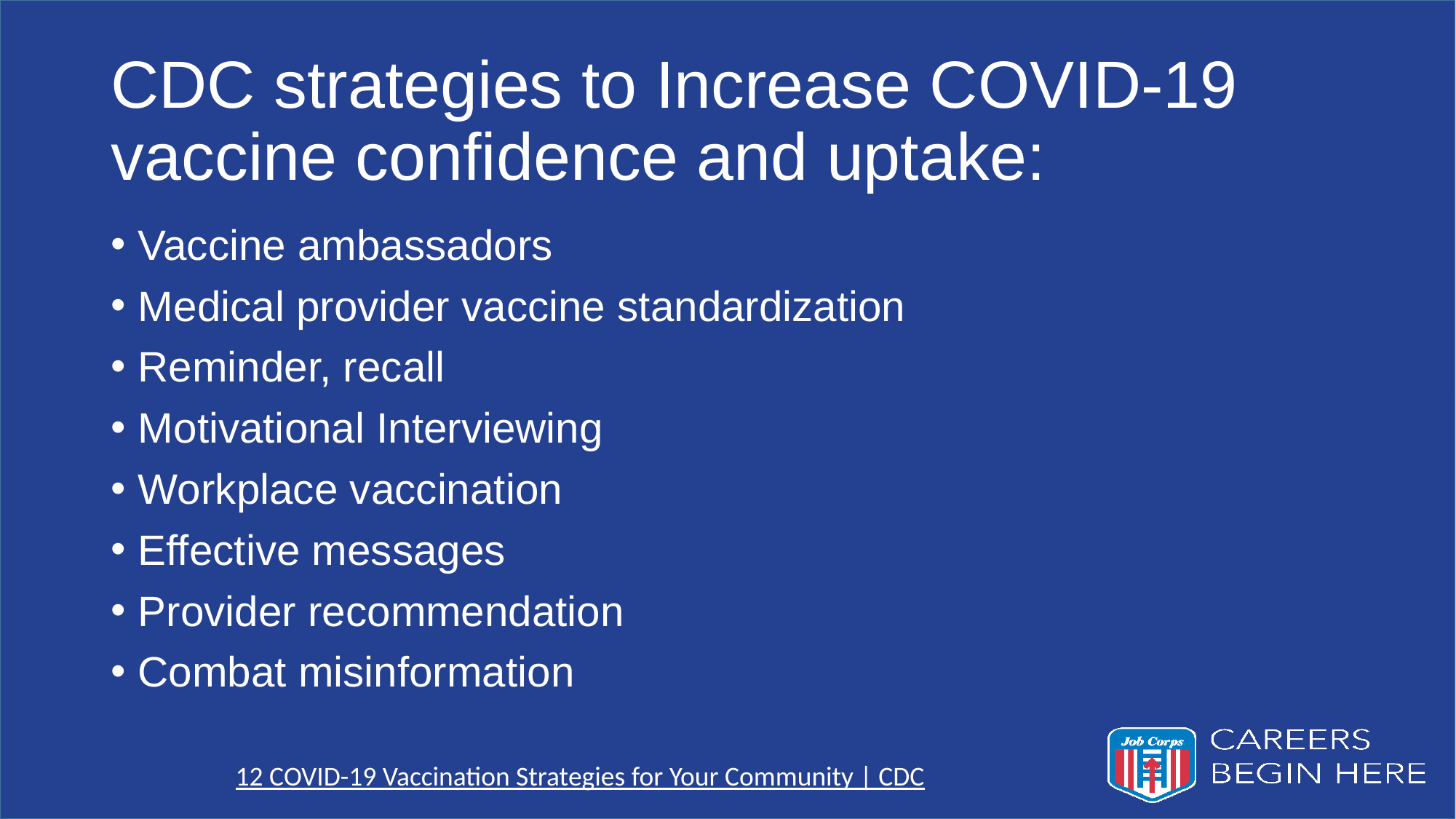

# CDC strategies to Increase COVID-19 vaccine confidence and uptake:
Vaccine ambassadors
Medical provider vaccine standardization
Reminder, recall
Motivational Interviewing
Workplace vaccination
Effective messages
Provider recommendation
Combat misinformation

12 COVID-19 Vaccination Strategies for Your Community | CDC